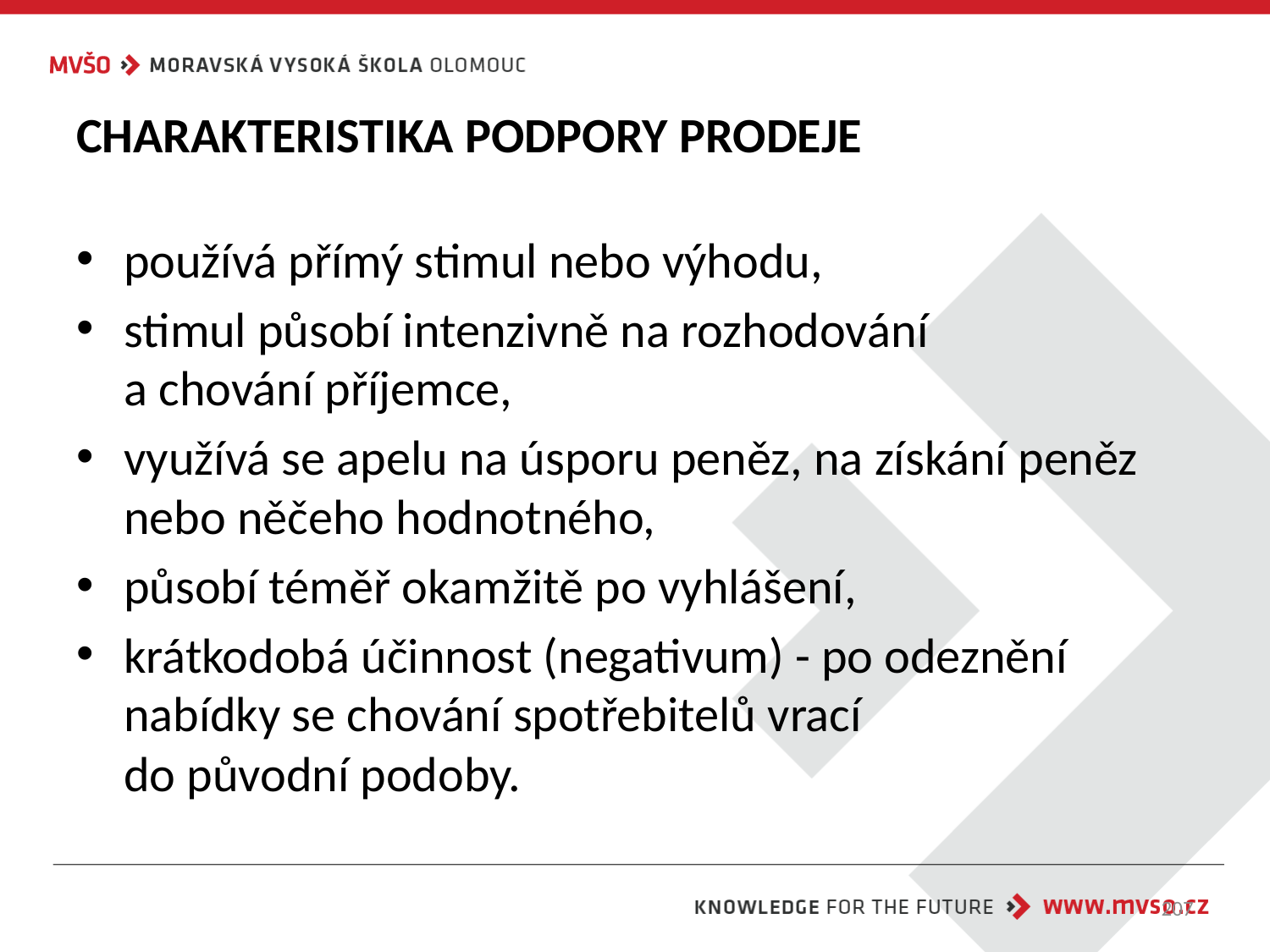

# CHARAKTERISTIKA PODPORY PRODEJE
používá přímý stimul nebo výhodu,
stimul působí intenzivně na rozhodování
a chování příjemce,
využívá se apelu na úsporu peněz, na získání peněz nebo něčeho hodnotného,
působí téměř okamžitě po vyhlášení,
krátkodobá účinnost (negativum) - po odeznění nabídky se chování spotřebitelů vrací
do původní podoby.
207